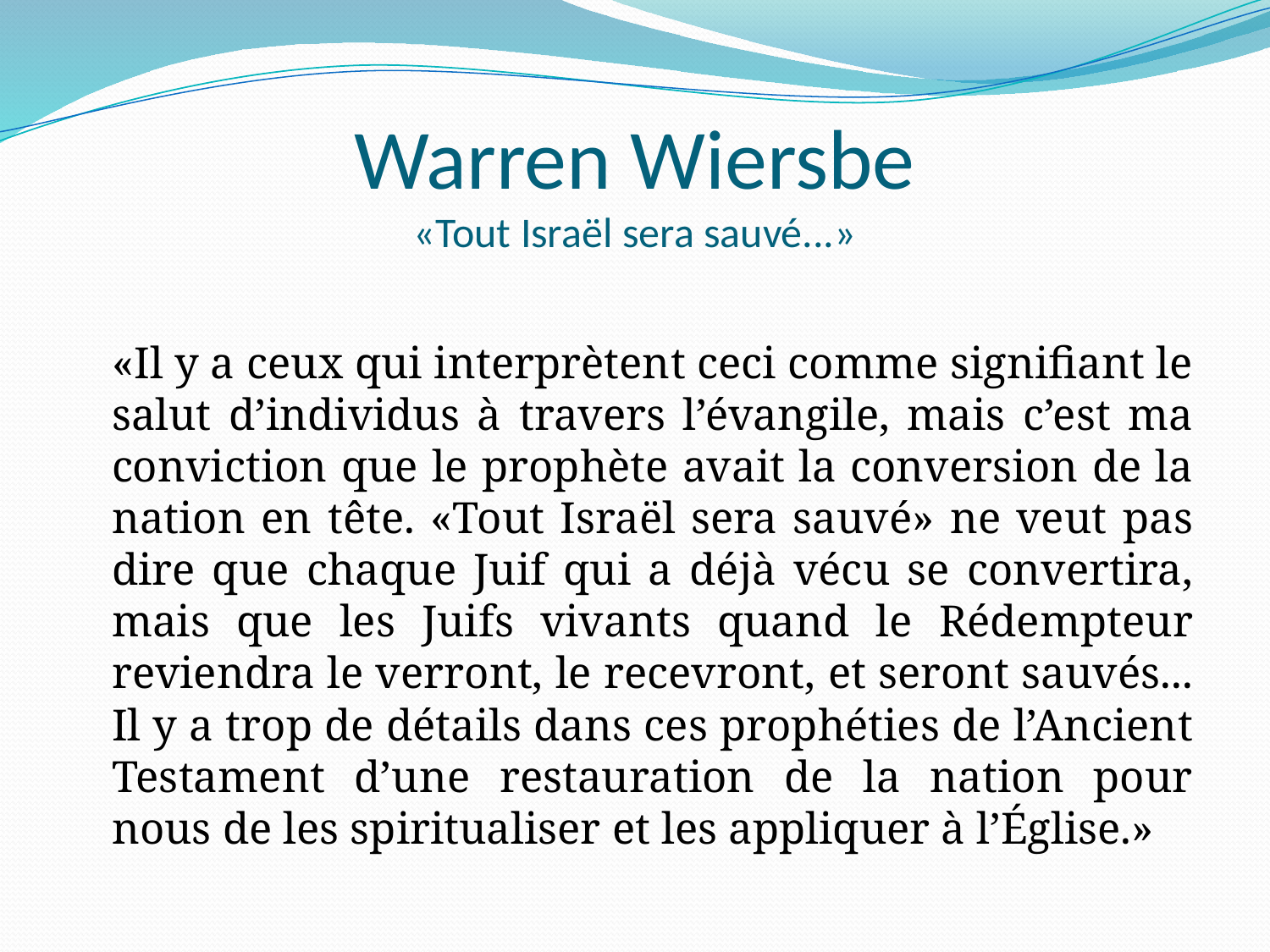

# Warren Wiersbe «Tout Israël sera sauvé...»

	«Il y a ceux qui interprètent ceci comme signifiant le salut d’individus à travers l’évangile, mais c’est ma conviction que le prophète avait la conversion de la nation en tête. «Tout Israël sera sauvé» ne veut pas dire que chaque Juif qui a déjà vécu se convertira, mais que les Juifs vivants quand le Rédempteur reviendra le verront, le recevront, et seront sauvés... Il y a trop de détails dans ces prophéties de l’Ancient Testament d’une restauration de la nation pour nous de les spiritualiser et les appliquer à l’Église.»